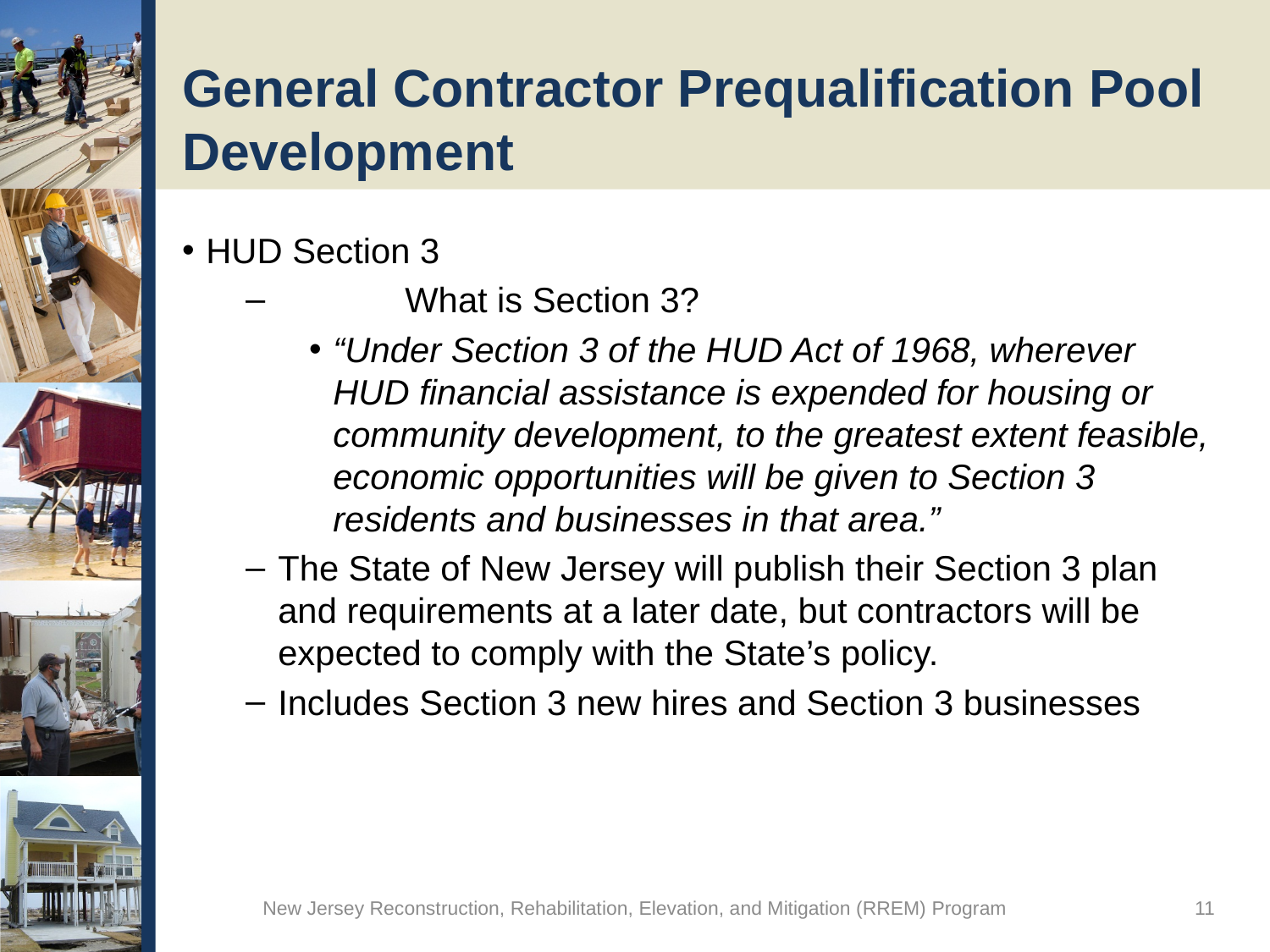

# General Contractor Prequalification Pool Development
HUD Section 3
	What is Section 3?
“Under Section 3 of the HUD Act of 1968, wherever HUD financial assistance is expended for housing or community development, to the greatest extent feasible, economic opportunities will be given to Section 3 residents and businesses in that area.”
The State of New Jersey will publish their Section 3 plan and requirements at a later date, but contractors will be expected to comply with the State’s policy.
Includes Section 3 new hires and Section 3 businesses

New Jersey Reconstruction, Rehabilitation, Elevation, and Mitigation (RREM) Program
11